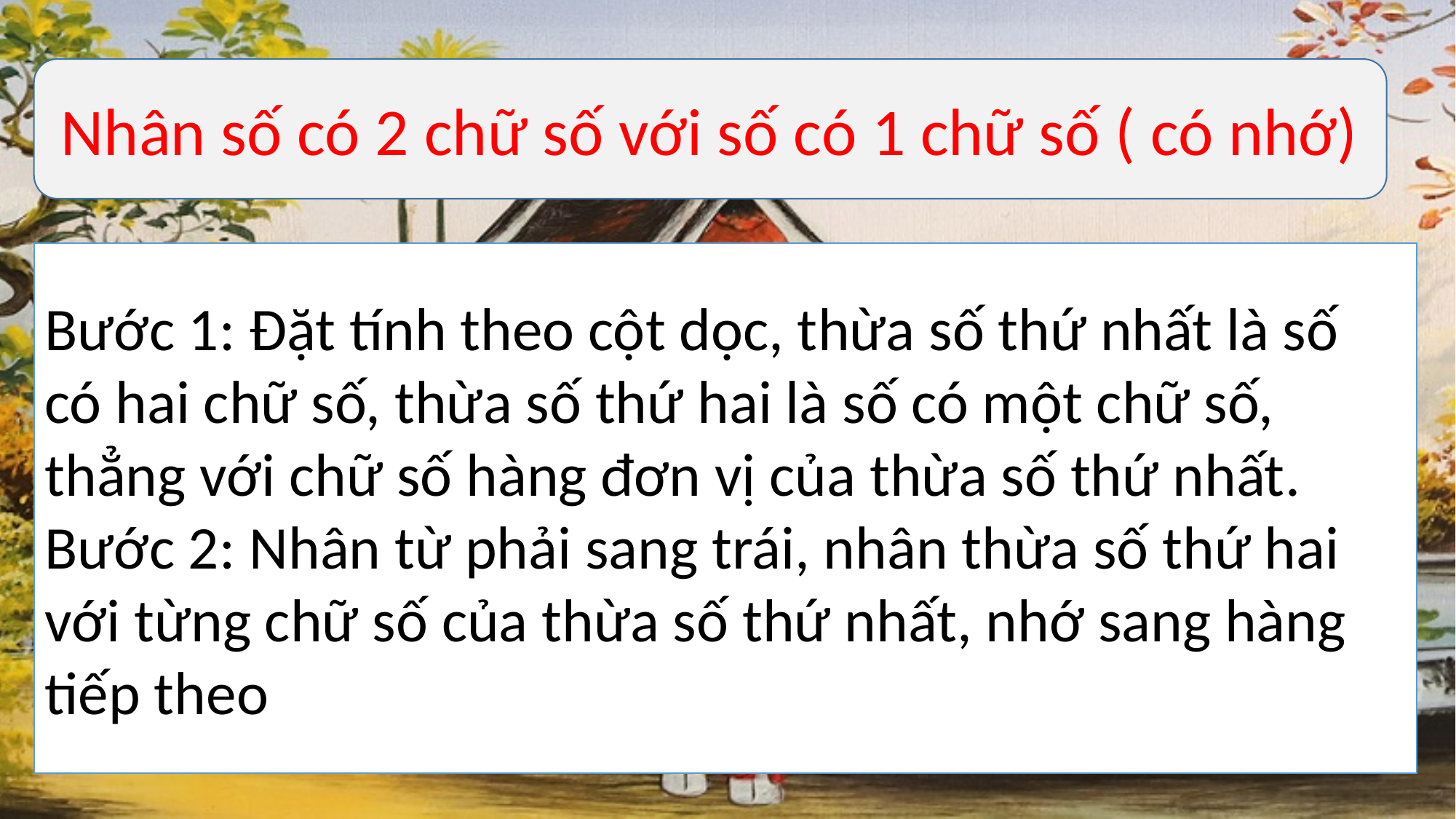

Nhân số có 2 chữ số với số có 1 chữ số ( có nhớ)
Bước 1: Đặt tính theo cột dọc, thừa số thứ nhất là số có hai chữ số, thừa số thứ hai là số có một chữ số, thẳng với chữ số hàng đơn vị của thừa số thứ nhất.
Bước 2: Nhân từ phải sang trái, nhân thừa số thứ hai với từng chữ số của thừa số thứ nhất, nhớ sang hàng tiếp theo